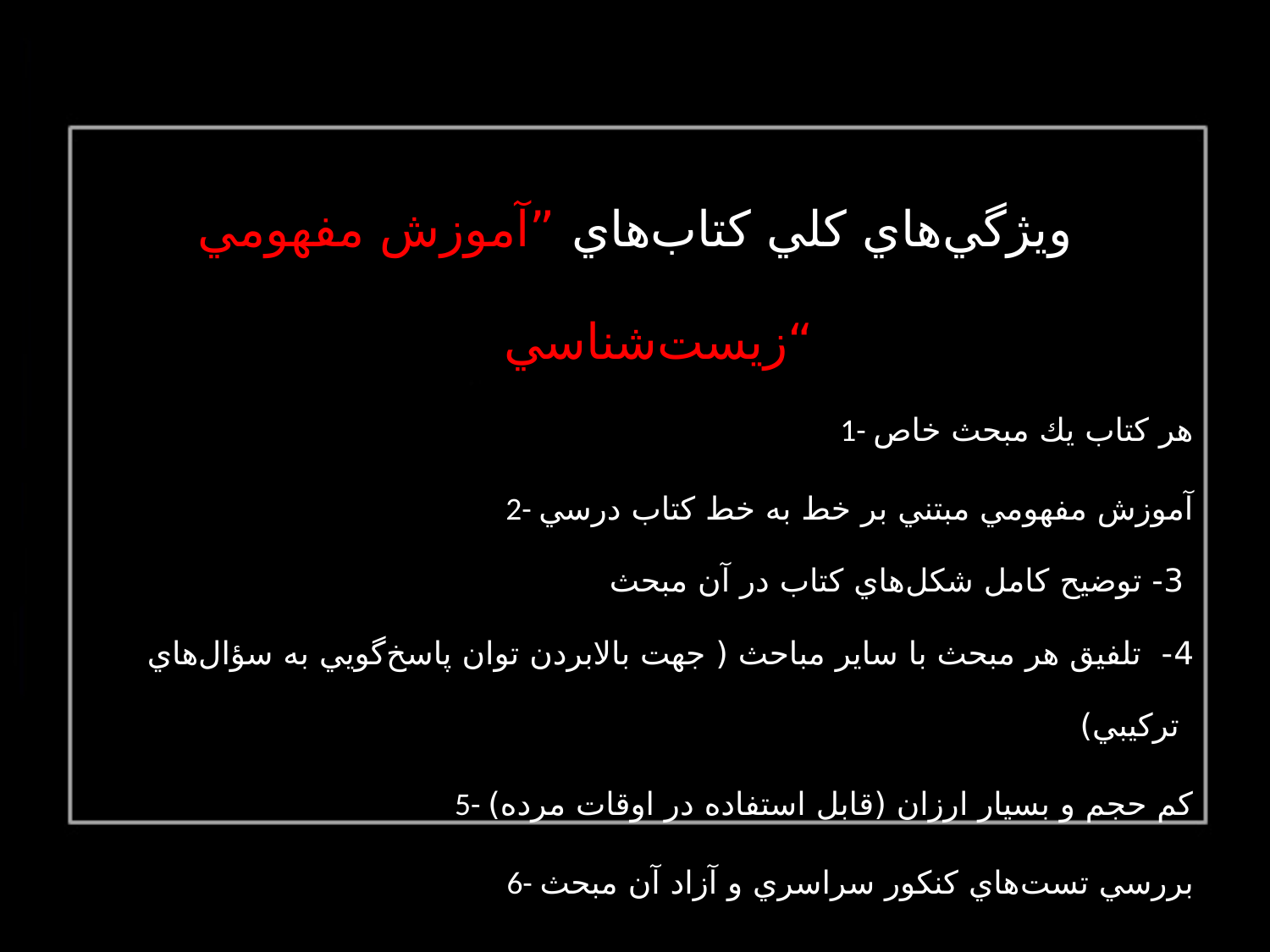

ويژگي‌هاي كلي كتاب‌هاي ”آموزش مفهومي زيست‌شناسي“
1- هر كتاب يك مبحث خاص
2- آموزش مفهومي مبتني بر خط به خط كتاب درسي
 3- توضيح كامل شكل‌هاي كتاب در آن مبحث
4-  تلفيق هر مبحث با ساير مباحث ( جهت بالابردن توان پاسخ‌گويي به سؤال‌هاي تركيبي)
 5- كم حجم و بسيار ارزان (قابل استفاده در اوقات مرده)
6- بررسي تست‌هاي كنكور سراسري و آزاد آن مبحث